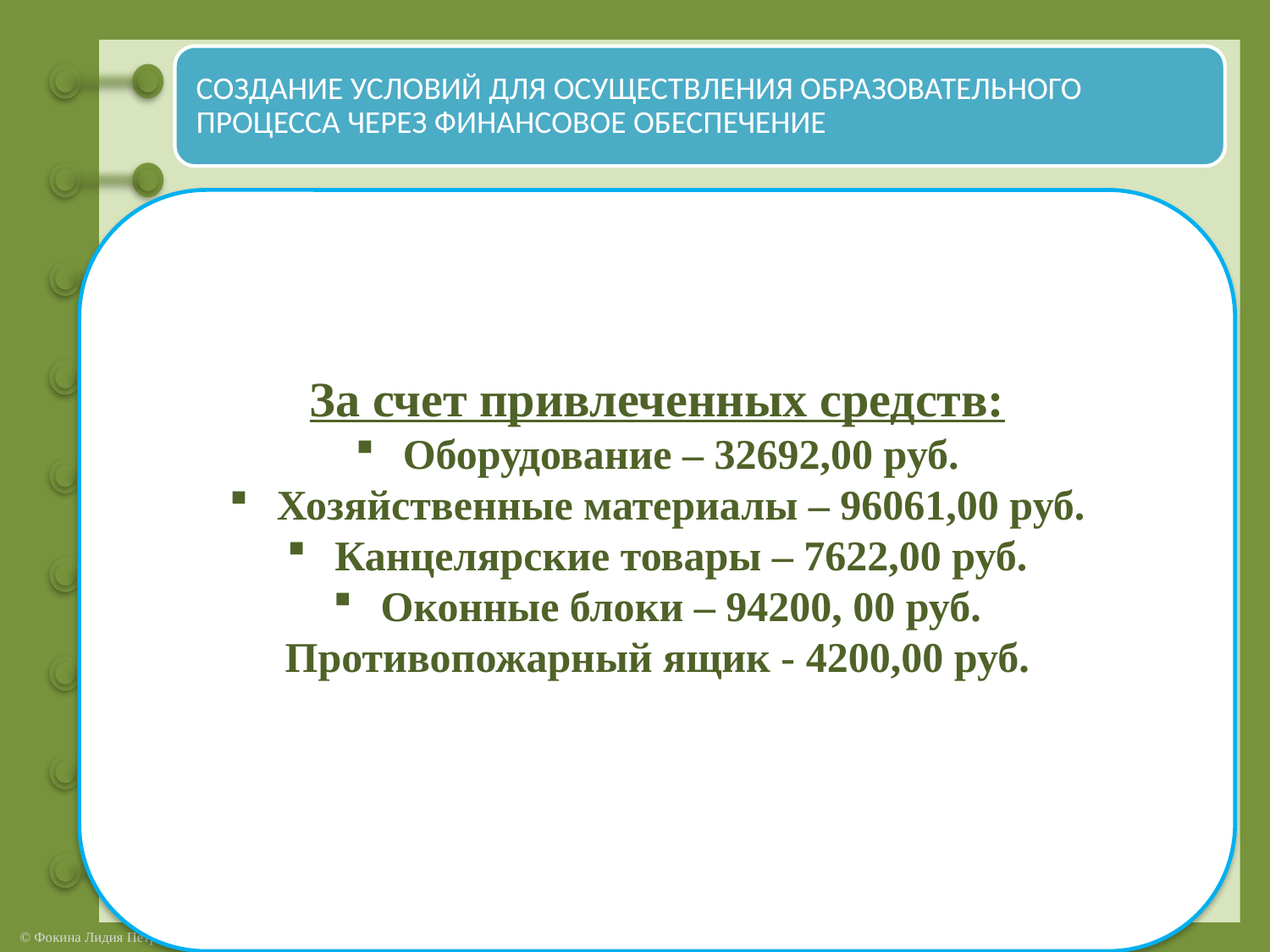

СОЗДАНИЕ УСЛОВИЙ ДЛЯ ОСУЩЕСТВЛЕНИЯ ОБРАЗОВАТЕЛЬНОГО ПРОЦЕССА ЧЕРЕЗ ФИНАНСОВОЕ ОБЕСПЕЧЕНИЕ

За счет привлеченных средств:
Оборудование – 32692,00 руб.
Хозяйственные материалы – 96061,00 руб.
Канцелярские товары – 7622,00 руб.
Оконные блоки – 94200, 00 руб.
Противопожарный ящик - 4200,00 руб.